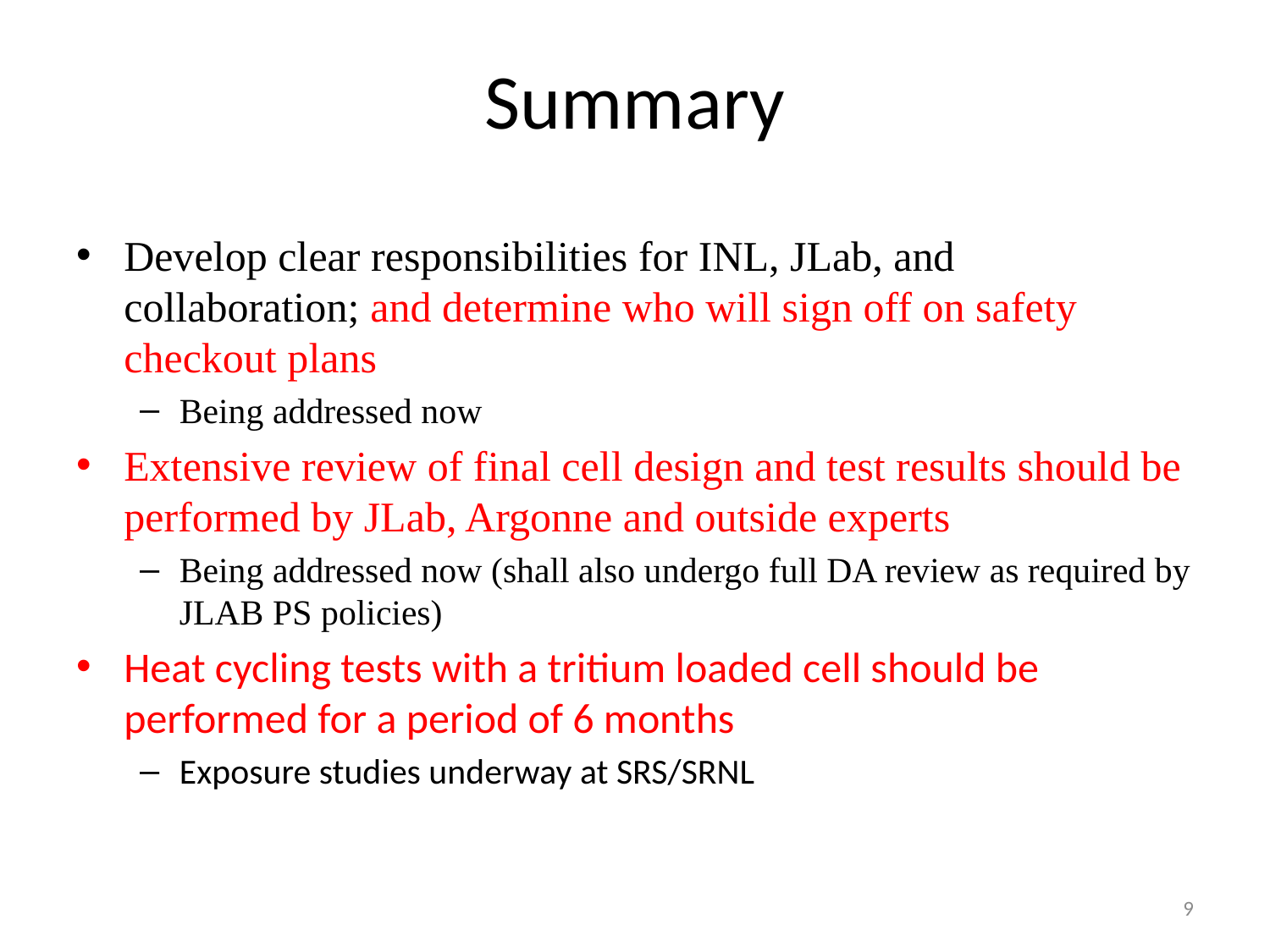

# Summary
Develop clear responsibilities for INL, JLab, and collaboration; and determine who will sign off on safety checkout plans
Being addressed now
Extensive review of final cell design and test results should be performed by JLab, Argonne and outside experts
Being addressed now (shall also undergo full DA review as required by JLAB PS policies)
Heat cycling tests with a tritium loaded cell should be performed for a period of 6 months
Exposure studies underway at SRS/SRNL

9